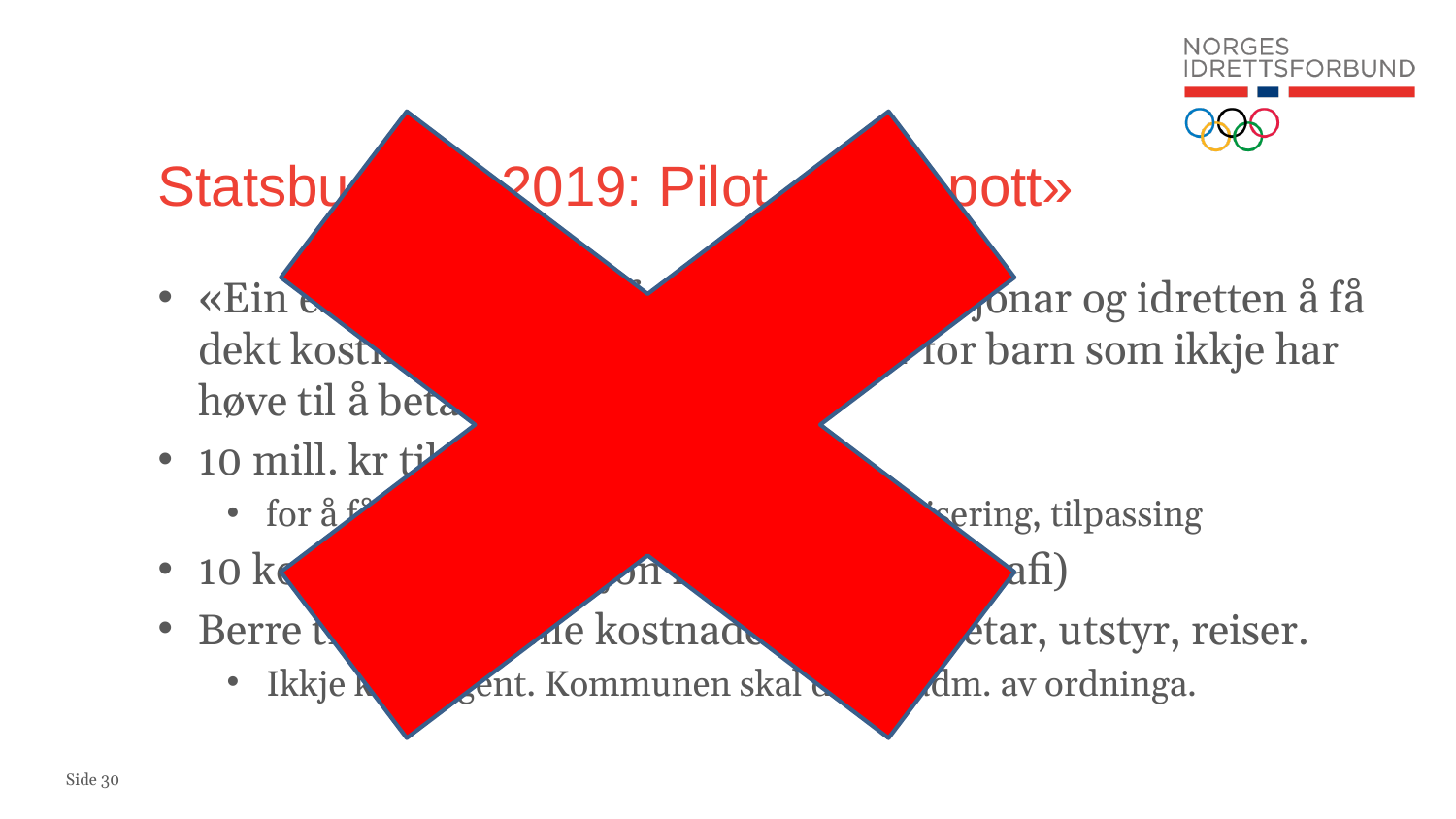

# Statsbudsjett 2019: Pilot «lokal pott»
«Ein enkel metode for frivillige organisasjonar og idretten å få dekt kostnader til individuelle utgifter for barn som ikkje har høve til å betale.»
10 mill. kr til pilotordning i 2 år,
for å få meir erfaring; etterspurnad, organisering, tilpassing
10 kommunar (variasjon i storleik og geografi)
Berre til individuelle kostnader til aktivitetar, utstyr, reiser.
Ikkje kontingent. Kommunen skal dekke adm. av ordninga.